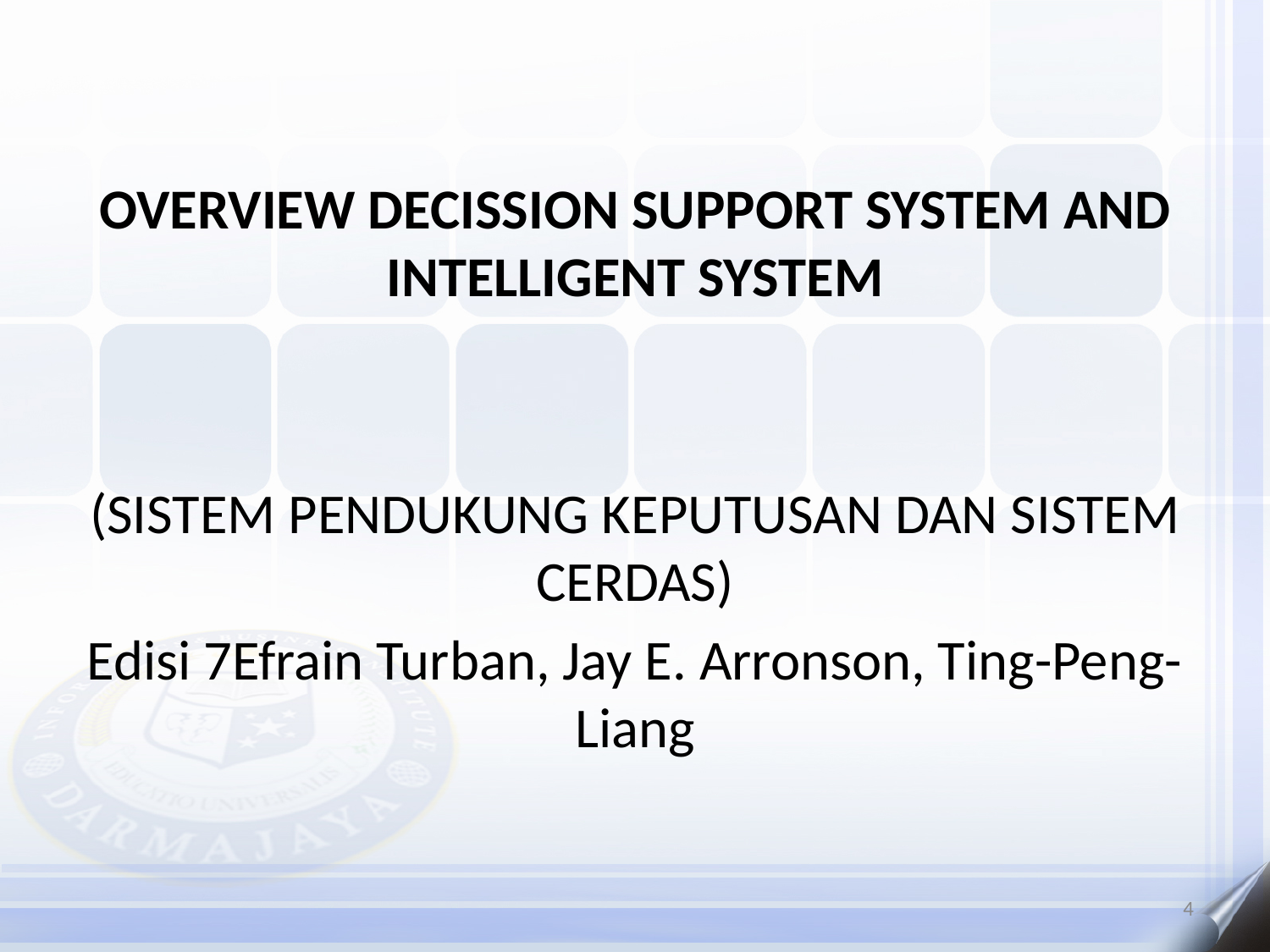

#
OVERVIEW DECISSION SUPPORT SYSTEM AND INTELLIGENT SYSTEM

(SISTEM PENDUKUNG KEPUTUSAN DAN SISTEM CERDAS)
Edisi 7Efrain Turban, Jay E. Arronson, Ting-Peng-Liang

4